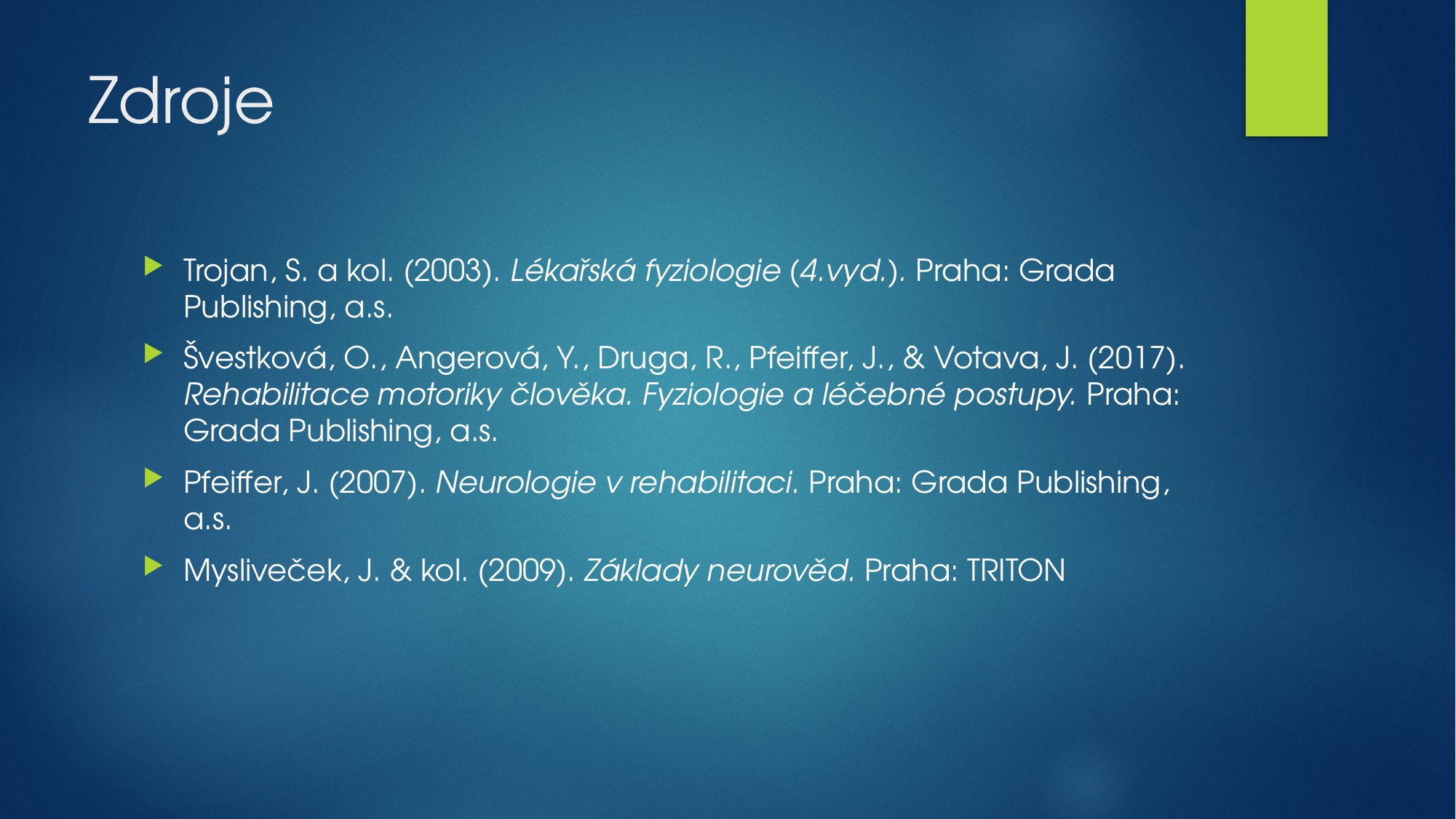

# Zdroje
Trojan, S. a kol. (2003). Lékařská fyziologie (4.vyd.). Praha: Grada Publishing, a.s.
Švestková, O., Angerová, Y., Druga, R., Pfeiffer, J., & Votava, J. (2017). Rehabilitace motoriky člověka. Fyziologie a léčebné postupy. Praha: Grada Publishing, a.s.
Pfeiffer, J. (2007). Neurologie v rehabilitaci. Praha: Grada Publishing, a.s.
Mysliveček, J. & kol. (2009). Základy neurověd. Praha: TRITON